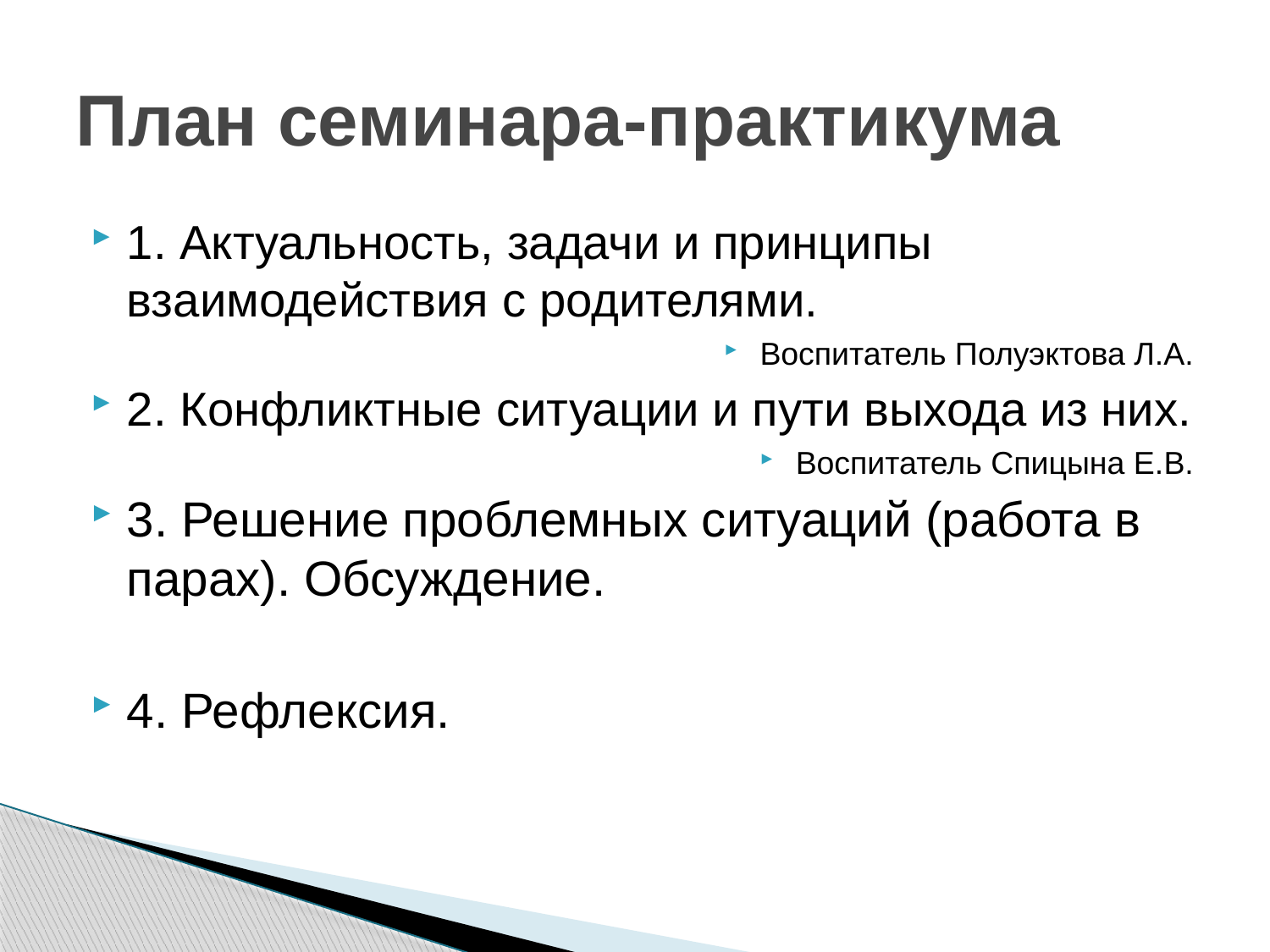

# План семинара-практикума
1. Актуальность, задачи и принципы взаимодействия с родителями.
Воспитатель Полуэктова Л.А.
2. Конфликтные ситуации и пути выхода из них.
Воспитатель Спицына Е.В.
3. Решение проблемных ситуаций (работа в парах). Обсуждение.

4. Рефлексия.